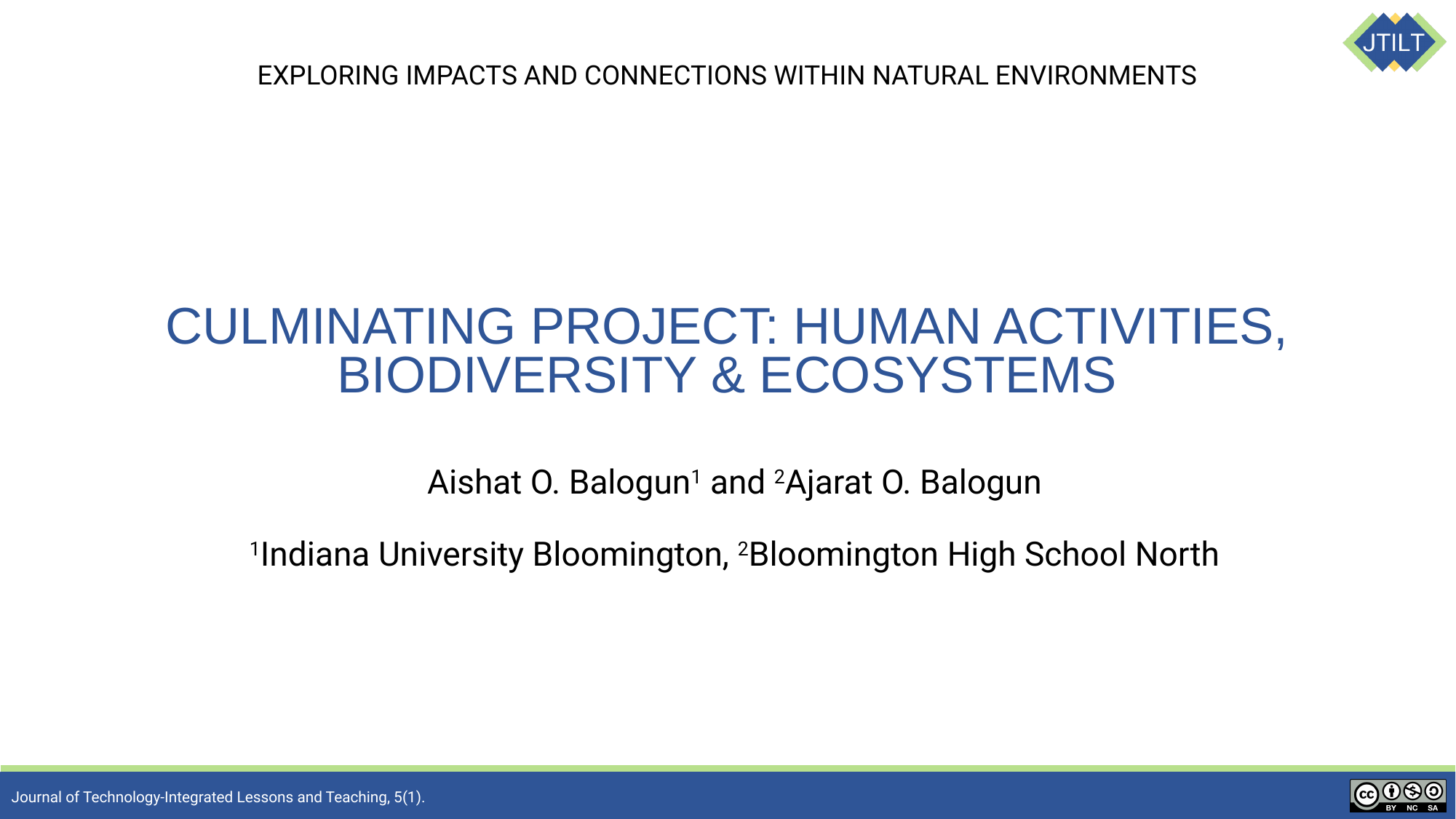

EXPLORING IMPACTS AND CONNECTIONS WITHIN NATURAL ENVIRONMENTS
# CULMINATING PROJECT: HUMAN ACTIVITIES, BIODIVERSITY & ECOSYSTEMS
Aishat O. Balogun1 and 2Ajarat O. Balogun
1Indiana University Bloomington, 2Bloomington High School North